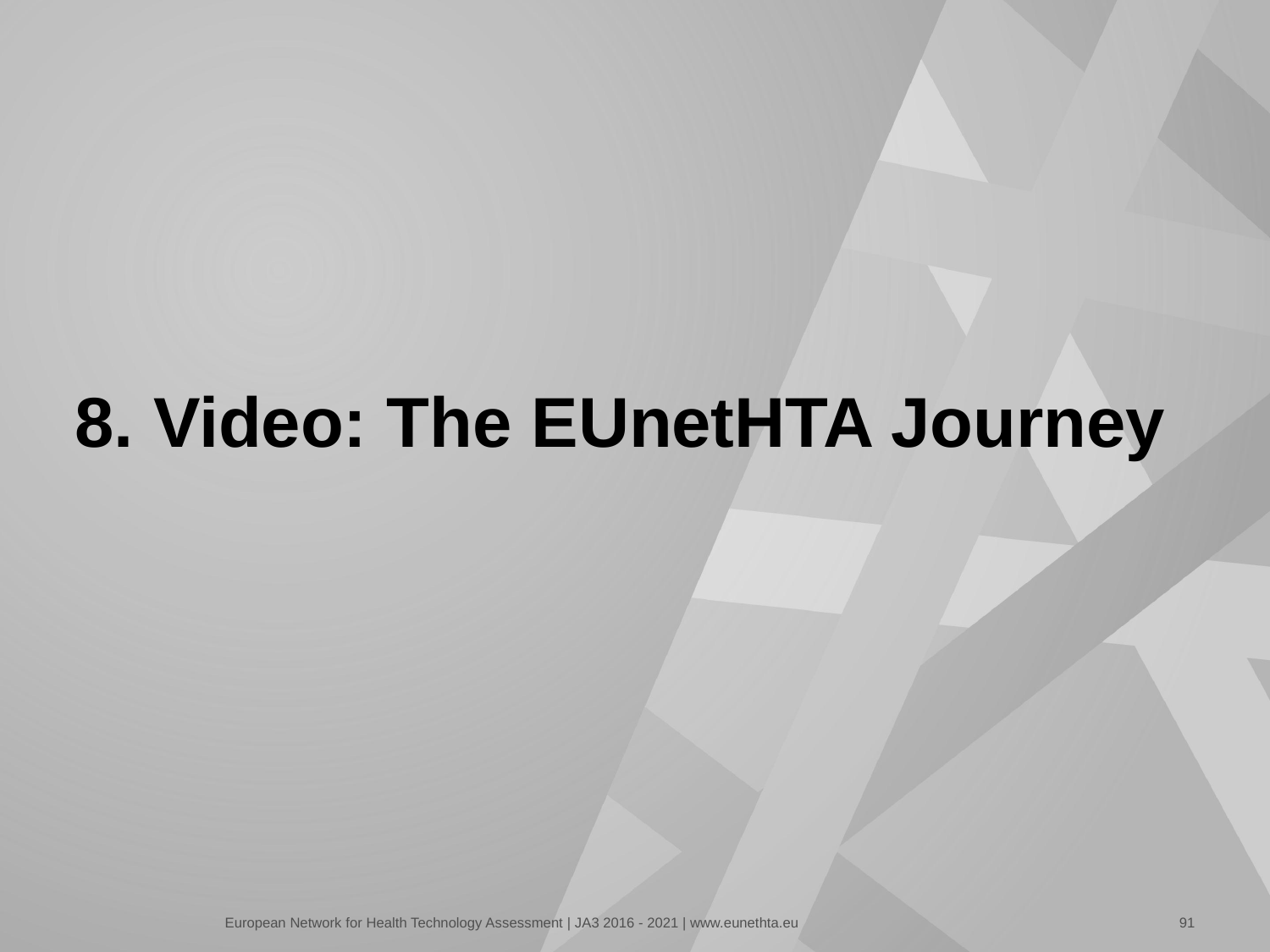

# 8. Video: The EUnetHTA Journey

91